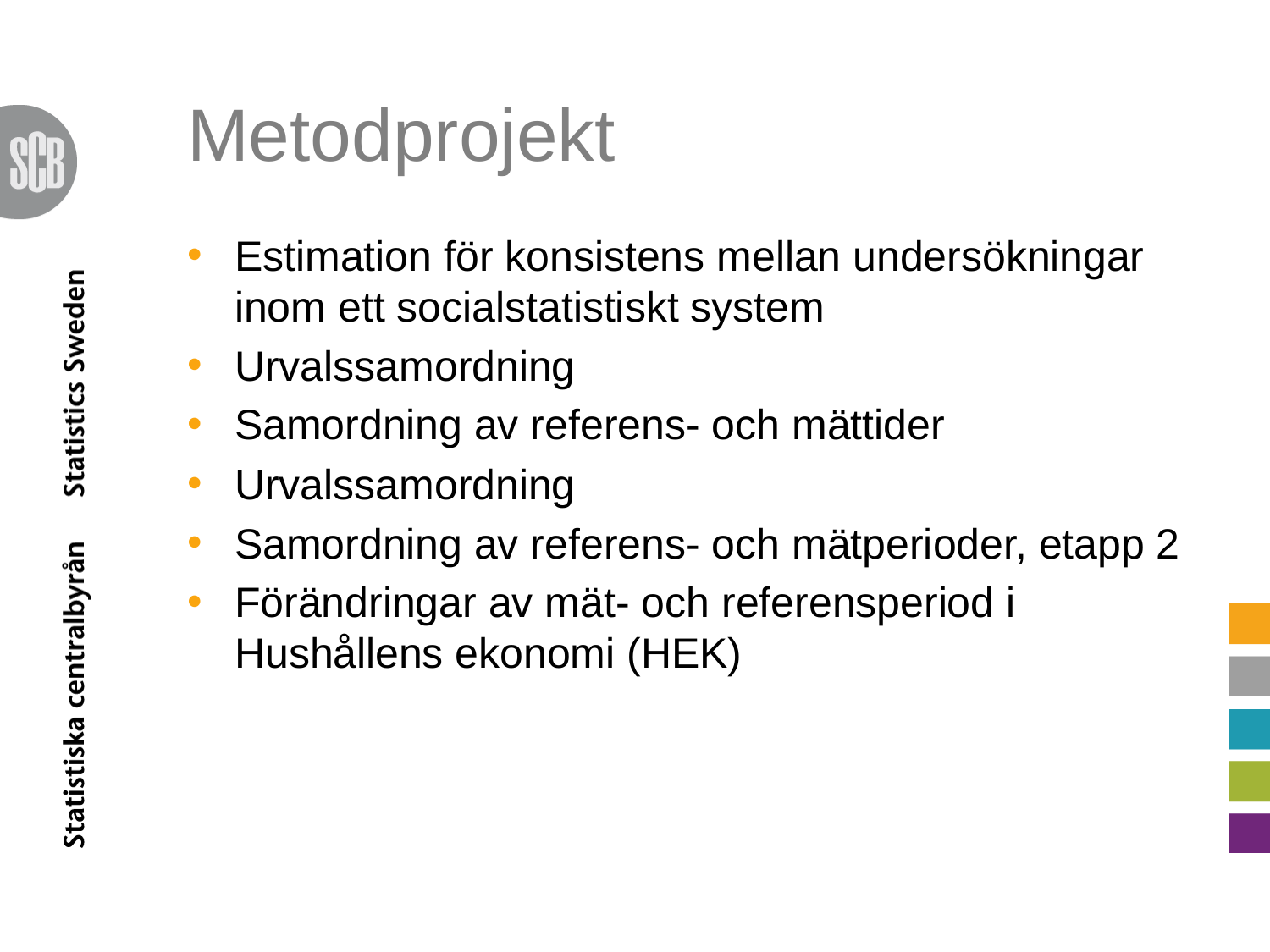

# Metodprojekt
Estimation för konsistens mellan undersökningar inom ett socialstatistiskt system
Urvalssamordning
Samordning av referens- och mättider
Urvalssamordning
Samordning av referens- och mätperioder, etapp 2
Förändringar av mät- och referensperiod i Hushållens ekonomi (HEK)